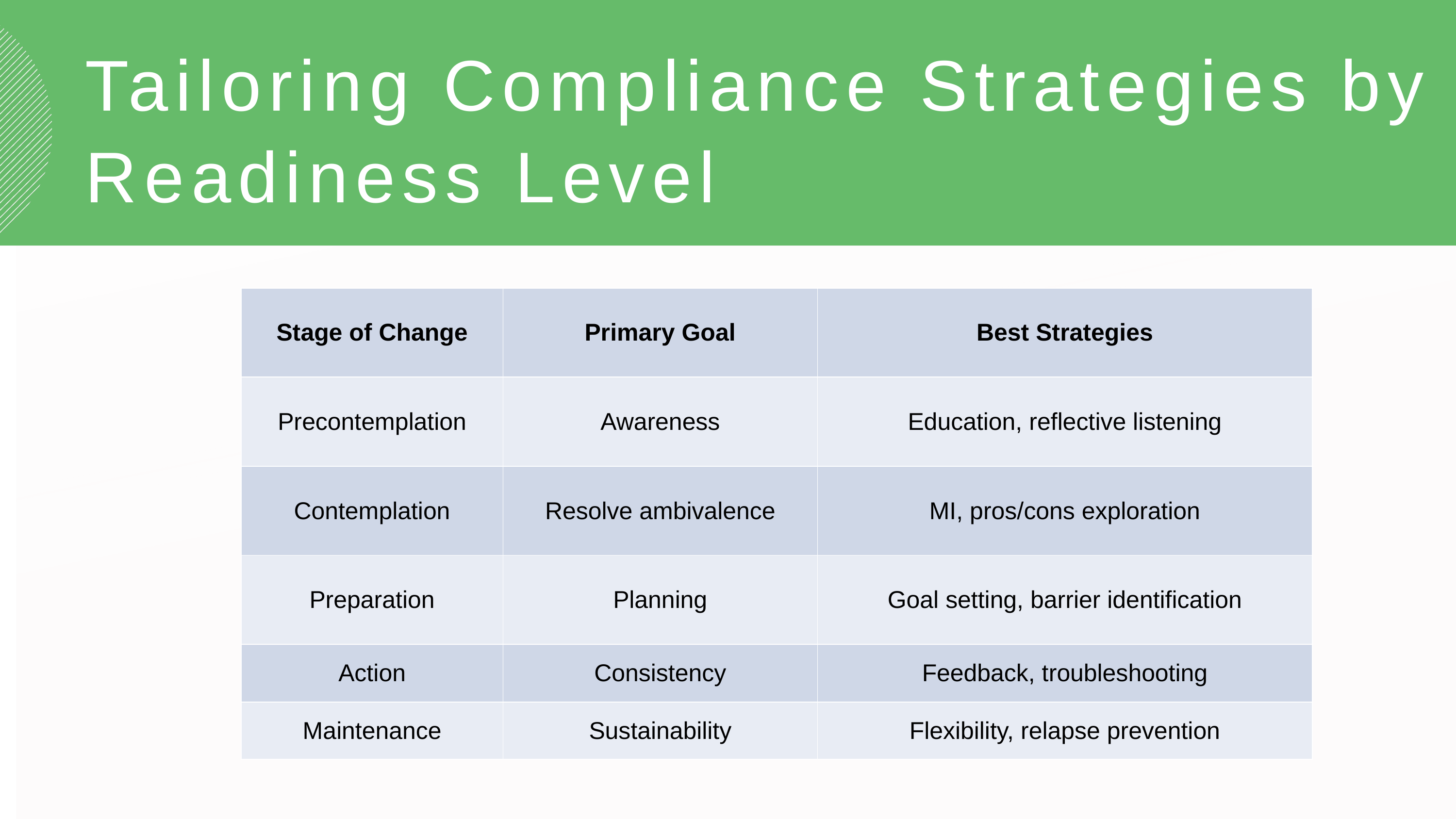

Tailoring Compliance Strategies by Readiness Level
| Stage of Change | Primary Goal | Best Strategies |
| --- | --- | --- |
| Precontemplation | Awareness | Education, reflective listening |
| Contemplation | Resolve ambivalence | MI, pros/cons exploration |
| Preparation | Planning | Goal setting, barrier identification |
| Action | Consistency | Feedback, troubleshooting |
| Maintenance | Sustainability | Flexibility, relapse prevention |